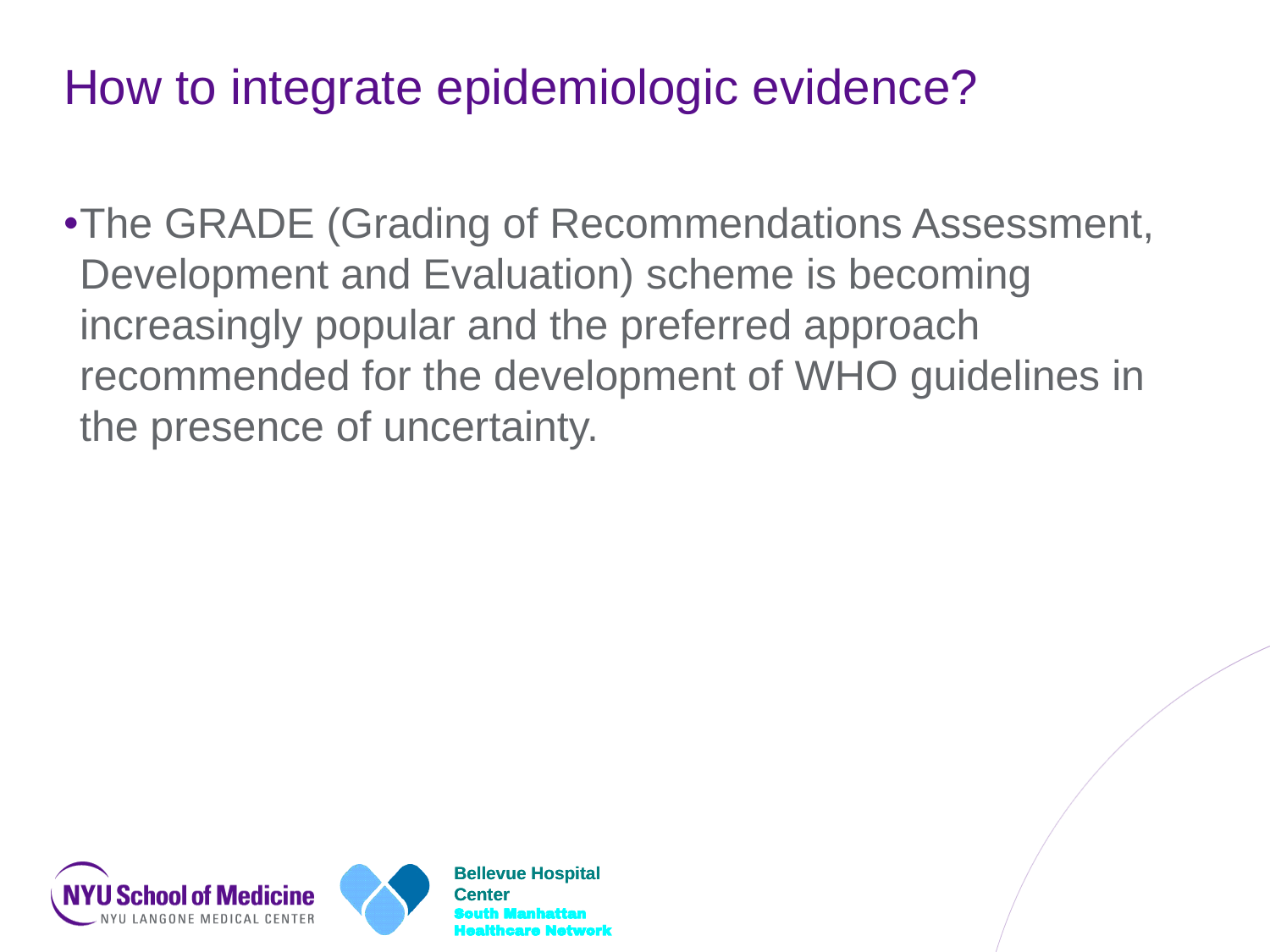

# How to integrate epidemiologic evidence?
The GRADE (Grading of Recommendations Assessment, Development and Evaluation) scheme is becoming increasingly popular and the preferred approach recommended for the development of WHO guidelines in the presence of uncertainty.